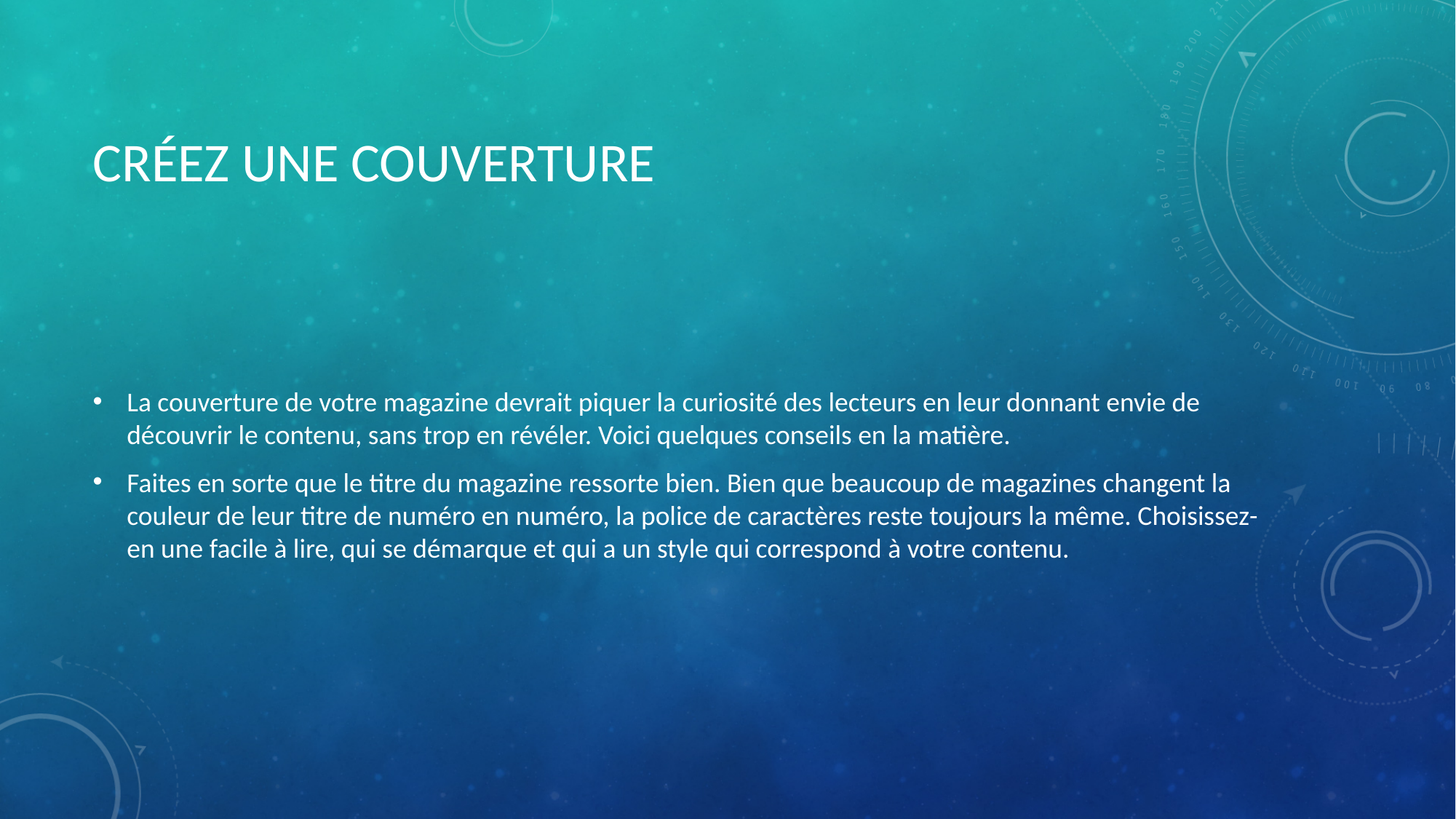

# Créez une couverture
La couverture de votre magazine devrait piquer la curiosité des lecteurs en leur donnant envie de découvrir le contenu, sans trop en révéler. Voici quelques conseils en la matière.
Faites en sorte que le titre du magazine ressorte bien. Bien que beaucoup de magazines changent la couleur de leur titre de numéro en numéro, la police de caractères reste toujours la même. Choisissez-en une facile à lire, qui se démarque et qui a un style qui correspond à votre contenu.